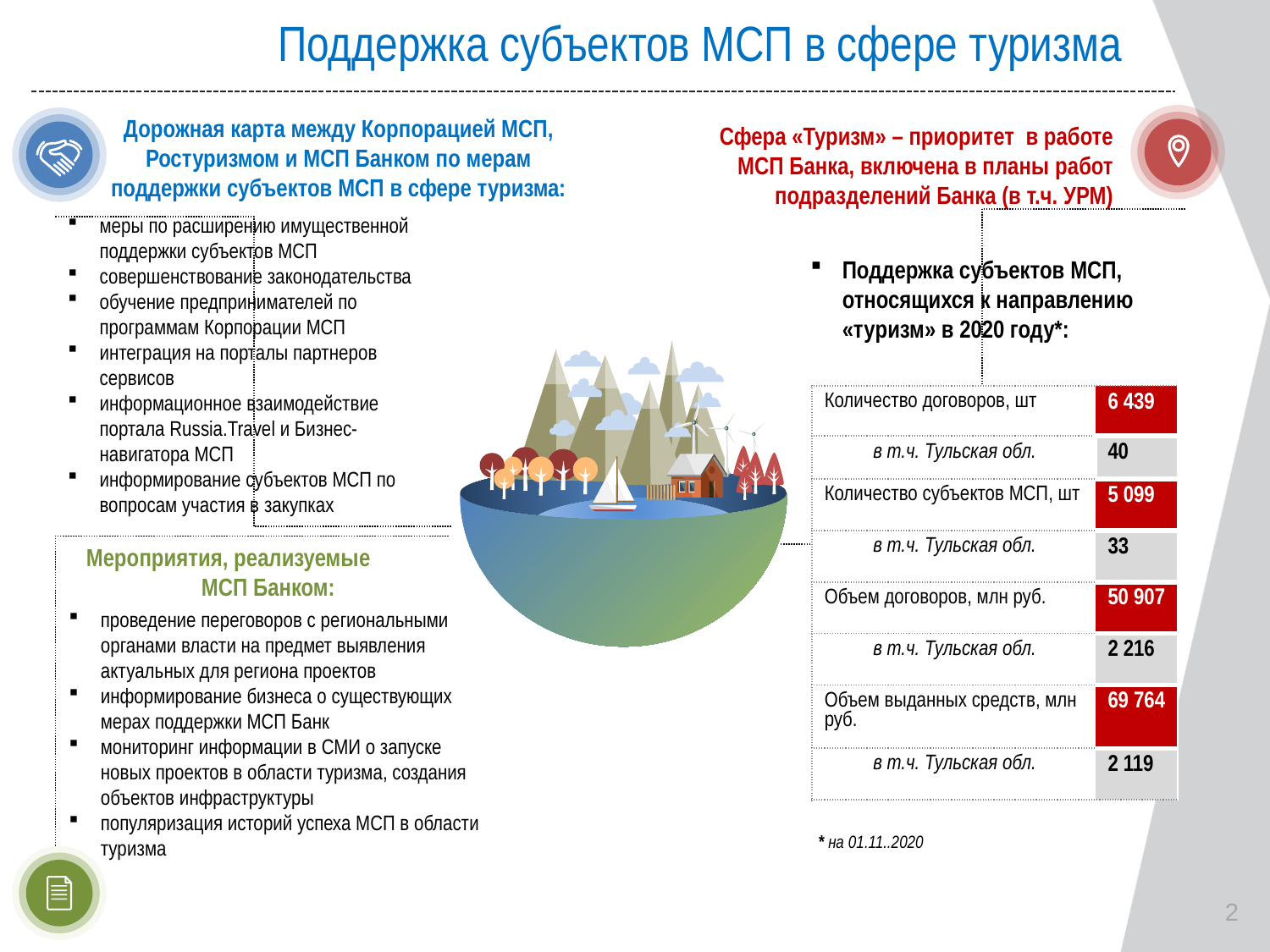

Поддержка субъектов МСП в сфере туризма

Дорожная карта между Корпорацией МСП, Ростуризмом и МСП Банком по мерам поддержки субъектов МСП в сфере туризма:

Сфера «Туризм» – приоритет  в работе МСП Банка, включена в планы работ подразделений Банка (в т.ч. УРМ)

меры по расширению имущественной поддержки субъектов МСП
совершенствование законодательства
обучение предпринимателей по программам Корпорации МСП
интеграция на порталы партнеров сервисов
информационное взаимодействие портала Russia.Travel и Бизнес-навигатора МСП
информирование субъектов МСП по вопросам участия в закупках

Поддержка субъектов МСП, относящихся к направлению «туризм» в 2020 году*:

| Количество договоров, шт | 6 439 |
| --- | --- |
| в т.ч. Тульская обл. | 40 |
| Количество субъектов МСП, шт | 5 099 |
| в т.ч. Тульская обл. | 33 |
| Объем договоров, млн руб. | 50 907 |
| в т.ч. Тульская обл. | 2 216 |
| Объем выданных средств, млн руб. | 69 764 |
| в т.ч. Тульская обл. | 2 119 |
Мероприятия, реализуемые               МСП Банком:
проведение переговоров с региональными органами власти на предмет выявления актуальных для региона проектов
информирование бизнеса о существующих мерах поддержки МСП Банк
мониторинг информации в СМИ о запуске новых проектов в области туризма, создания объектов инфраструктуры
популяризация историй успеха МСП в области туризма

* на 01.11..2020

2